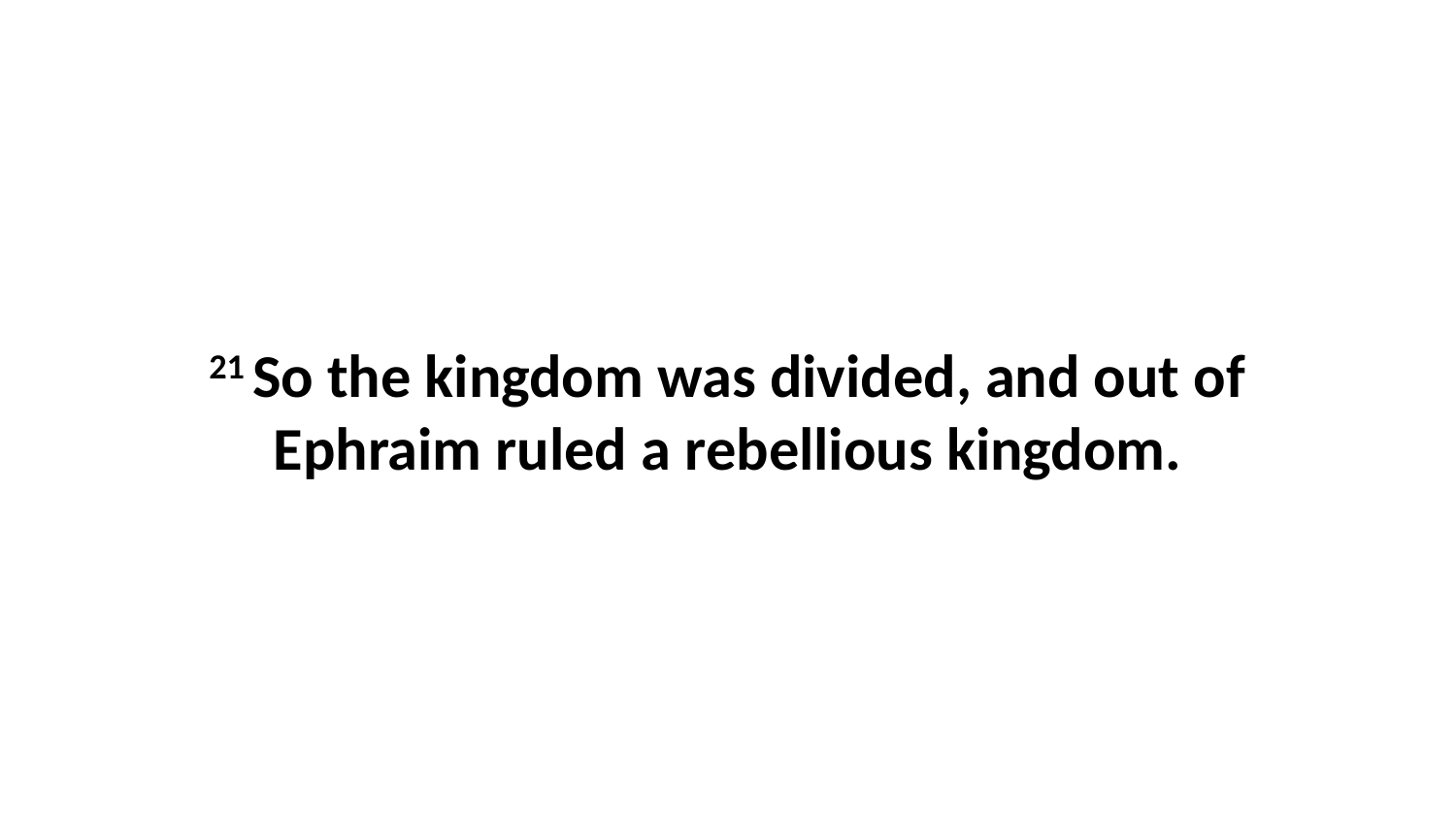

21 So the kingdom was divided, and out of Ephraim ruled a rebellious kingdom.